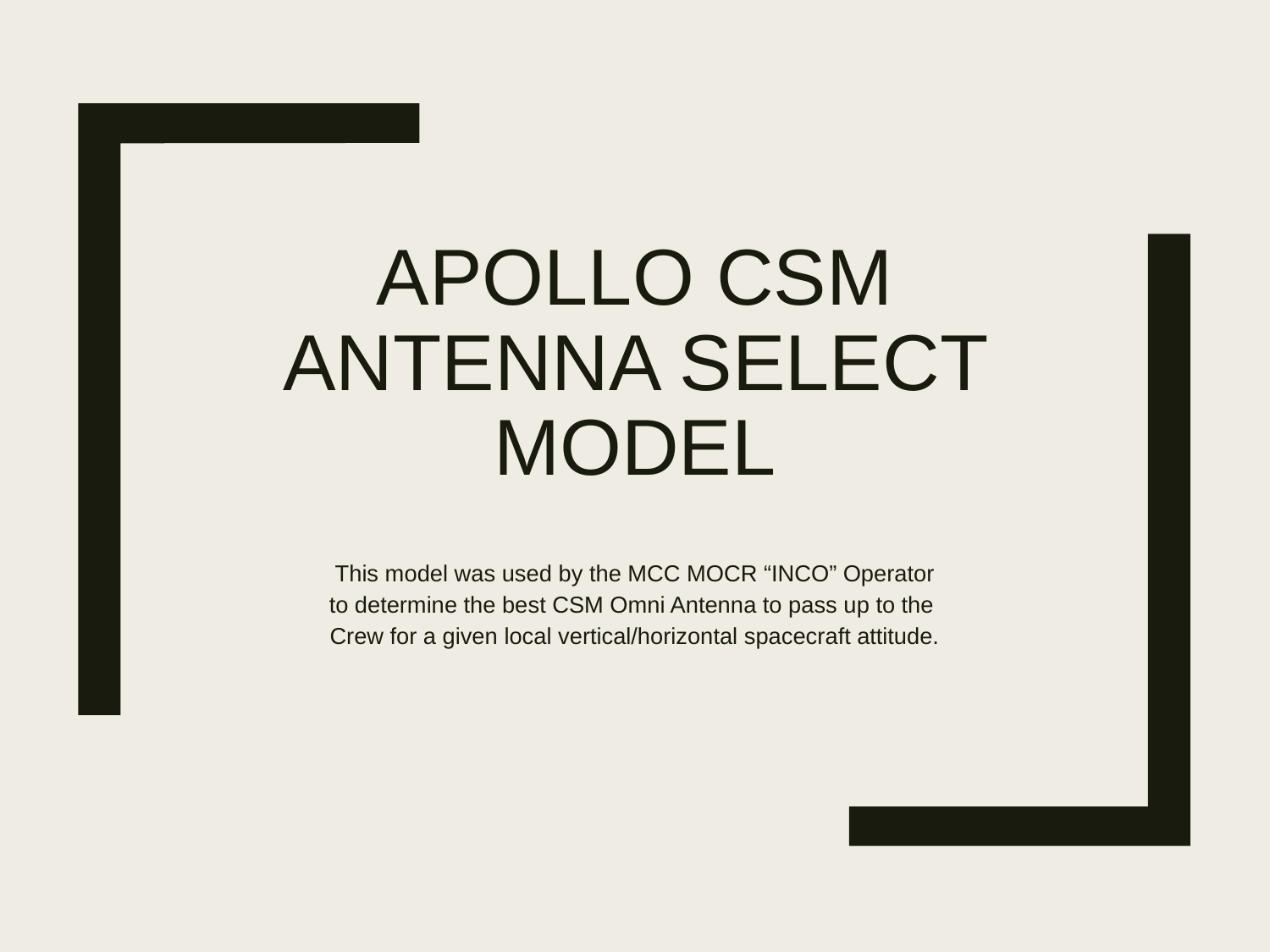

# APOLLO CSM ANTENNA SELECT MODEL
This model was used by the MCC MOCR “INCO” Operator
to determine the best CSM Omni Antenna to pass up to the
Crew for a given local vertical/horizontal spacecraft attitude.